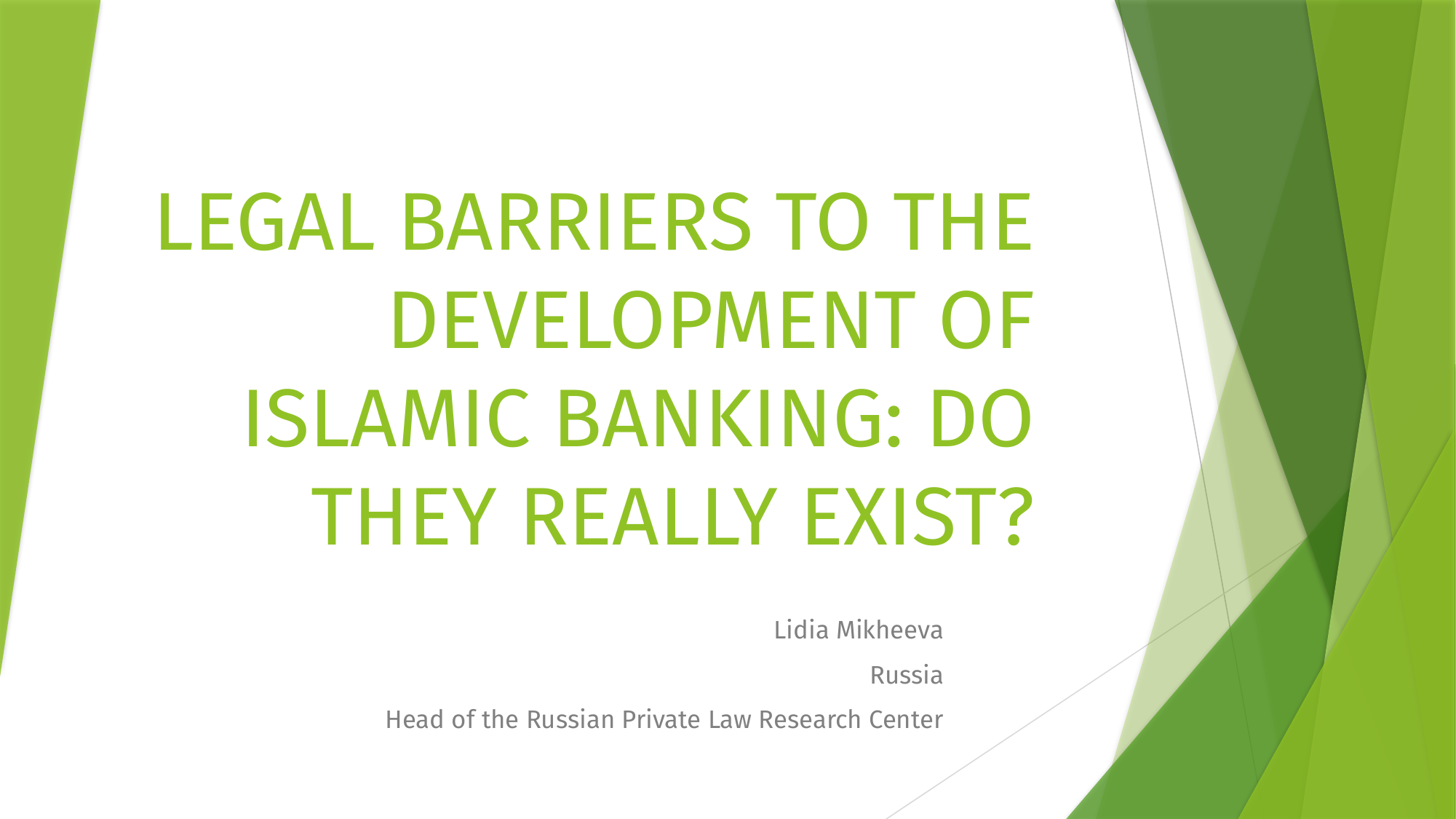

# LEGAL BARRIERS TO THE DEVELOPMENT OF ISLAMIC BANKING: DO THEY REALLY EXIST?
Lidia Mikheeva
Russia
Head of the Russian Private Law Research Center